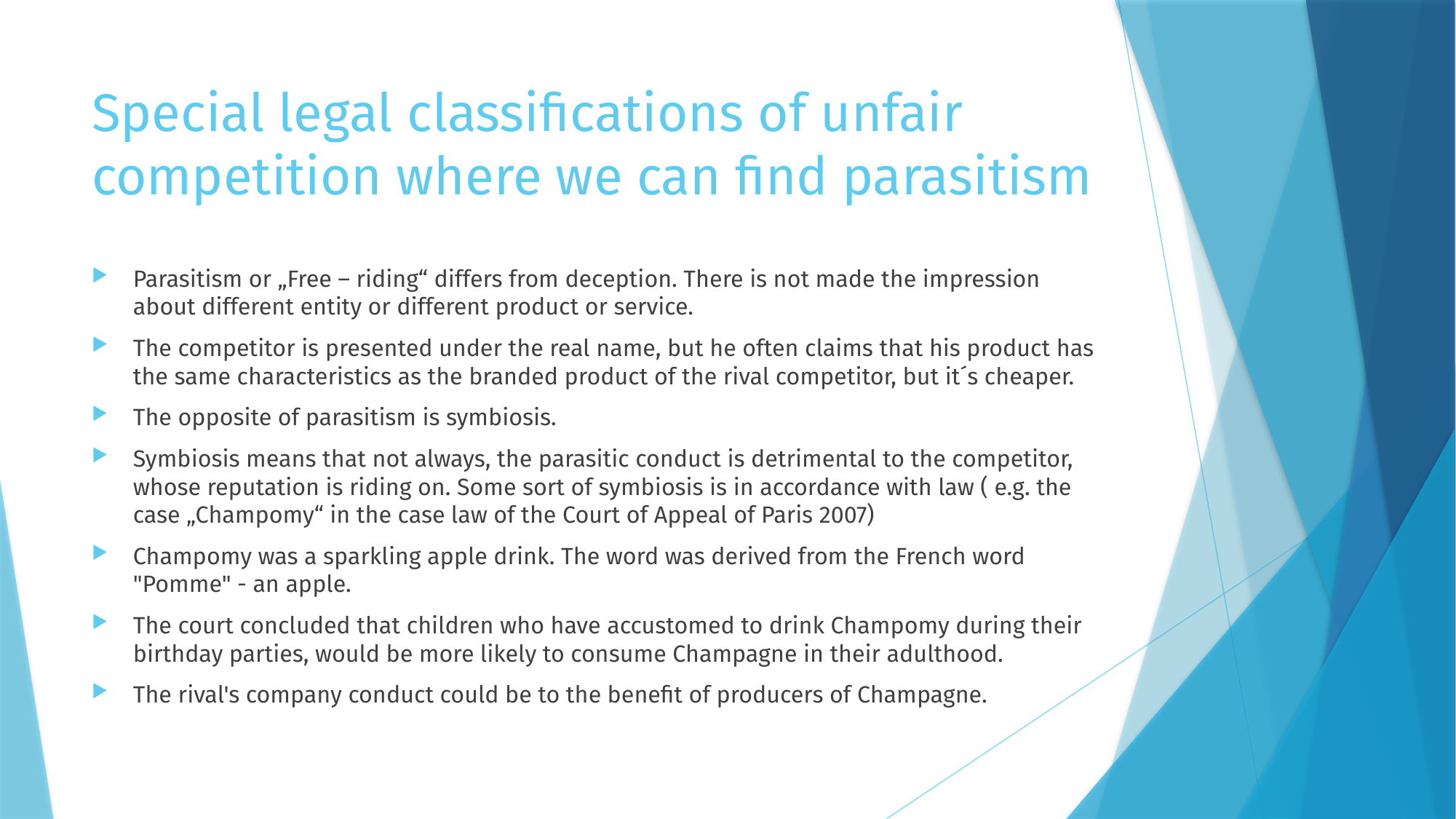

# Special legal classifications of unfair competition where we can find parasitism
Parasitism or „Free – riding“ differs from deception. There is not made the impression about different entity or different product or service.
The competitor is presented under the real name, but he often claims that his product has the same characteristics as the branded product of the rival competitor, but it´s cheaper.
The opposite of parasitism is symbiosis.
Symbiosis means that not always, the parasitic conduct is detrimental to the competitor, whose reputation is riding on. Some sort of symbiosis is in accordance with law ( e.g. the case „Champomy“ in the case law of the Court of Appeal of Paris 2007)
Champomy was a sparkling apple drink. The word was derived from the French word "Pomme" - an apple.
The court concluded that children who have accustomed to drink Champomy during their birthday parties, would be more likely to consume Champagne in their adulthood.
The rival's company conduct could be to the benefit of producers of Champagne.